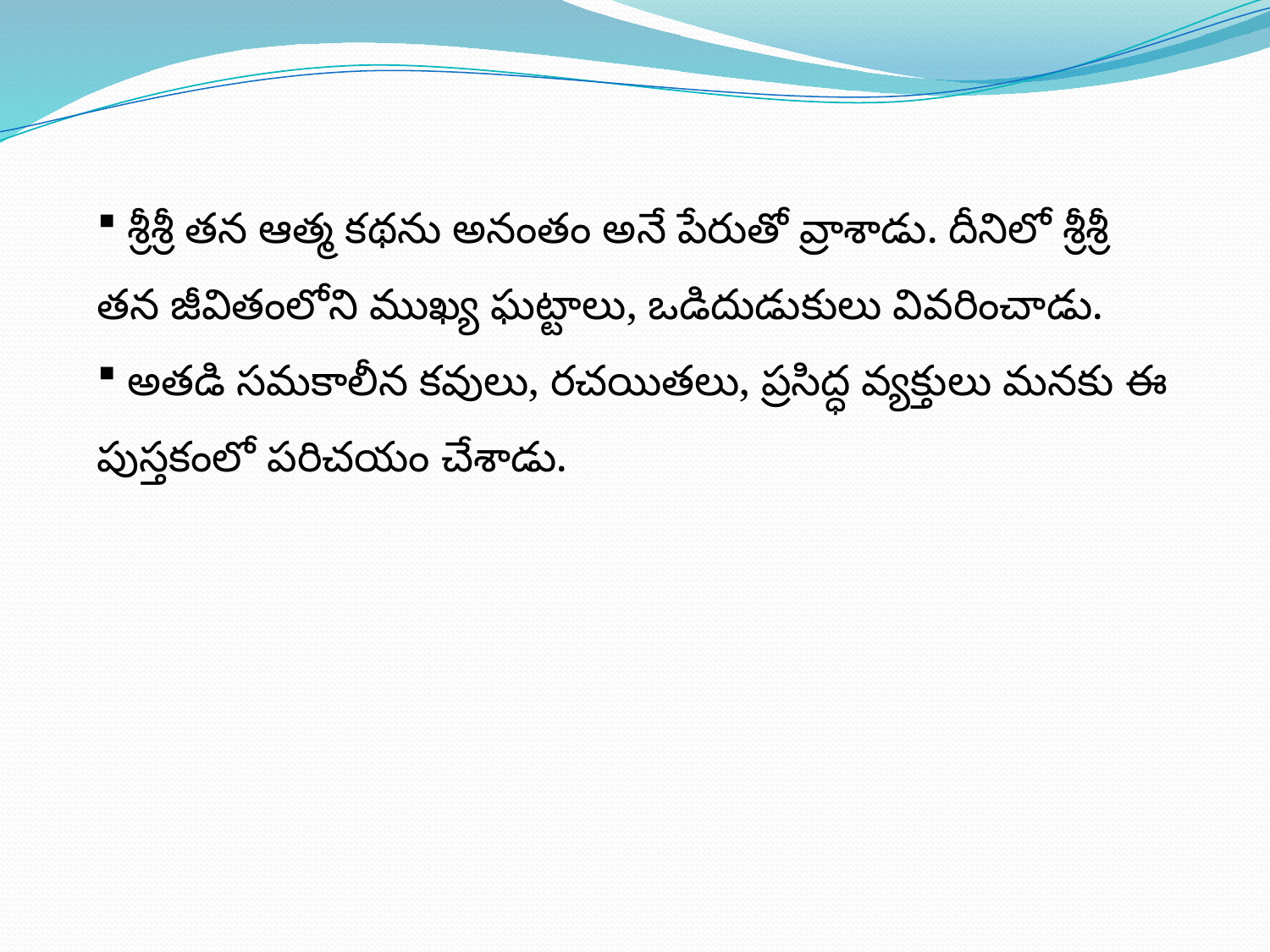

శ్రీశ్రీ తన ఆత్మ కథను అనంతం అనే పేరుతో వ్రాశాడు. దీనిలో శ్రీశ్రీ తన జీవితంలోని ముఖ్య ఘట్టాలు, ఒడిదుడుకులు వివరించాడు.
 అతడి సమకాలీన కవులు, రచయితలు, ప్రసిద్ధ వ్యక్తులు మనకు ఈ పుస్తకంలో పరిచయం చేశాడు.